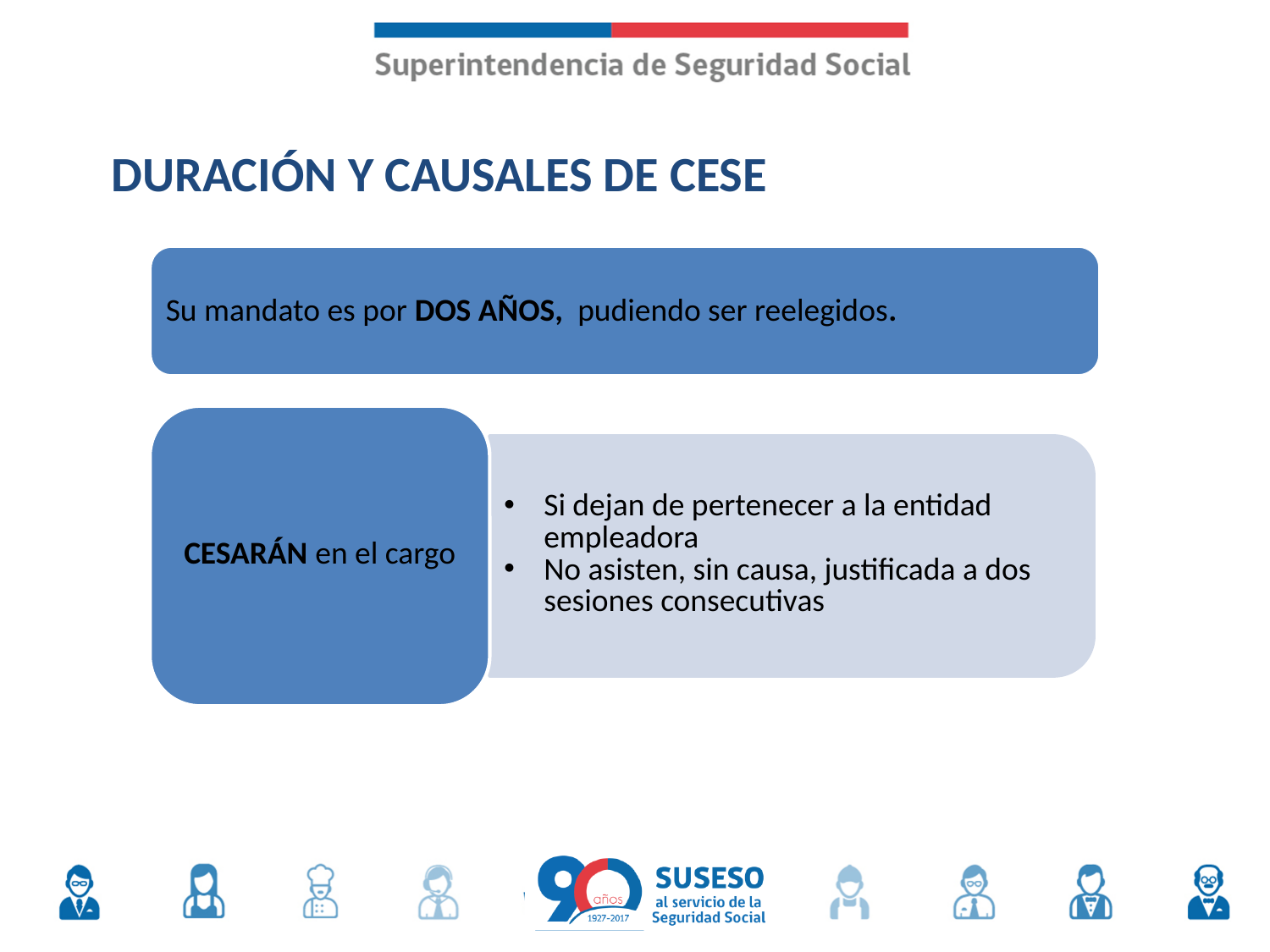

DURACIÓN Y CAUSALES DE CESE

Su mandato es por DOS AÑOS,  pudiendo ser reelegidos.
CESARÁN en el cargo
Si dejan de pertenecer a la entidad empleadora
No asisten, sin causa, justificada a dos sesiones consecutivas